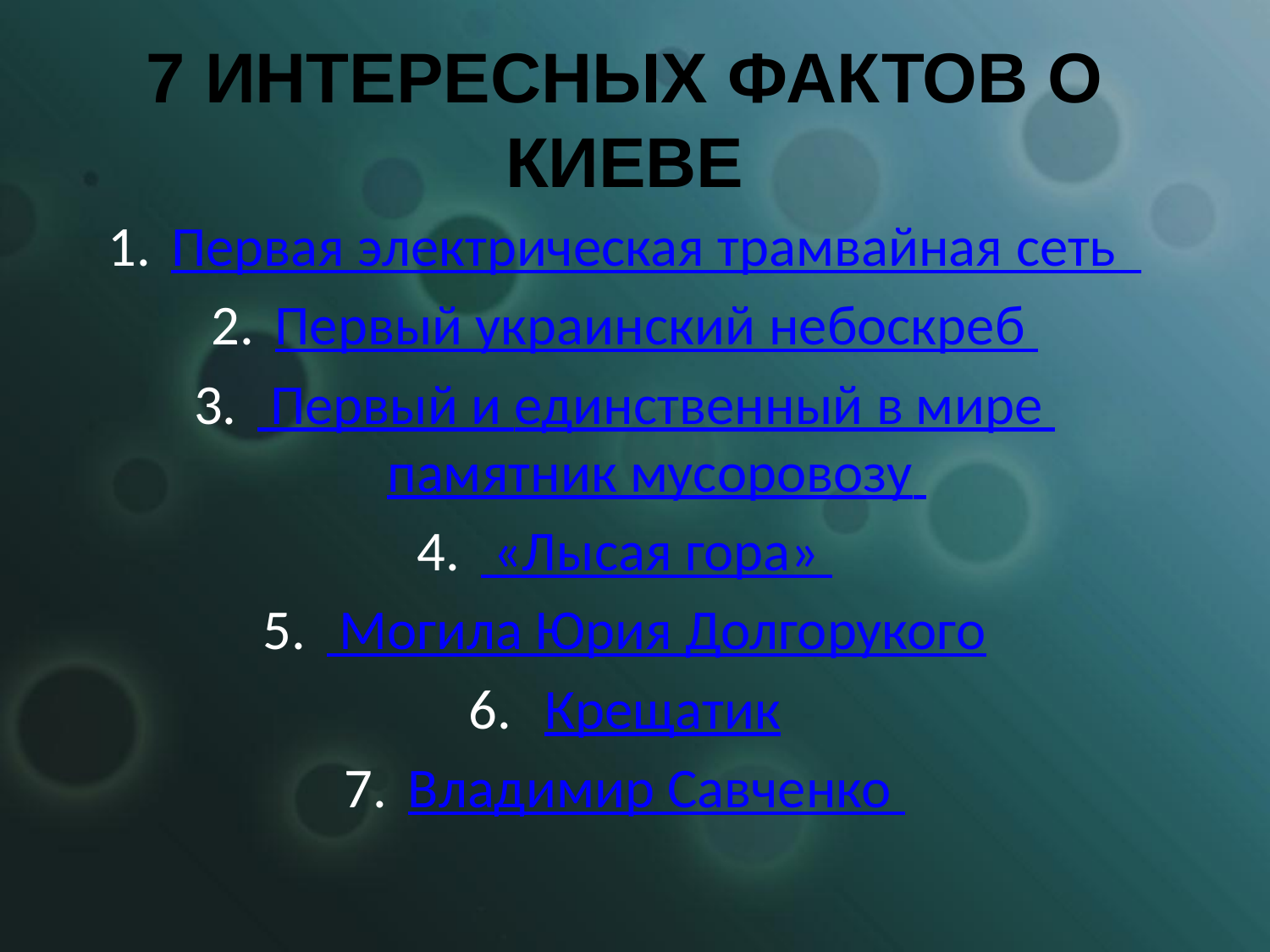

# 7 интересных фактов о Киеве
Первая электрическая трамвайная сеть
Первый украинский небоскреб
 Первый и единственный в мире памятник мусоровозу
 «Лысая гора»
 Могила Юрия Долгорукого
 Крещатик
Владимир Савченко